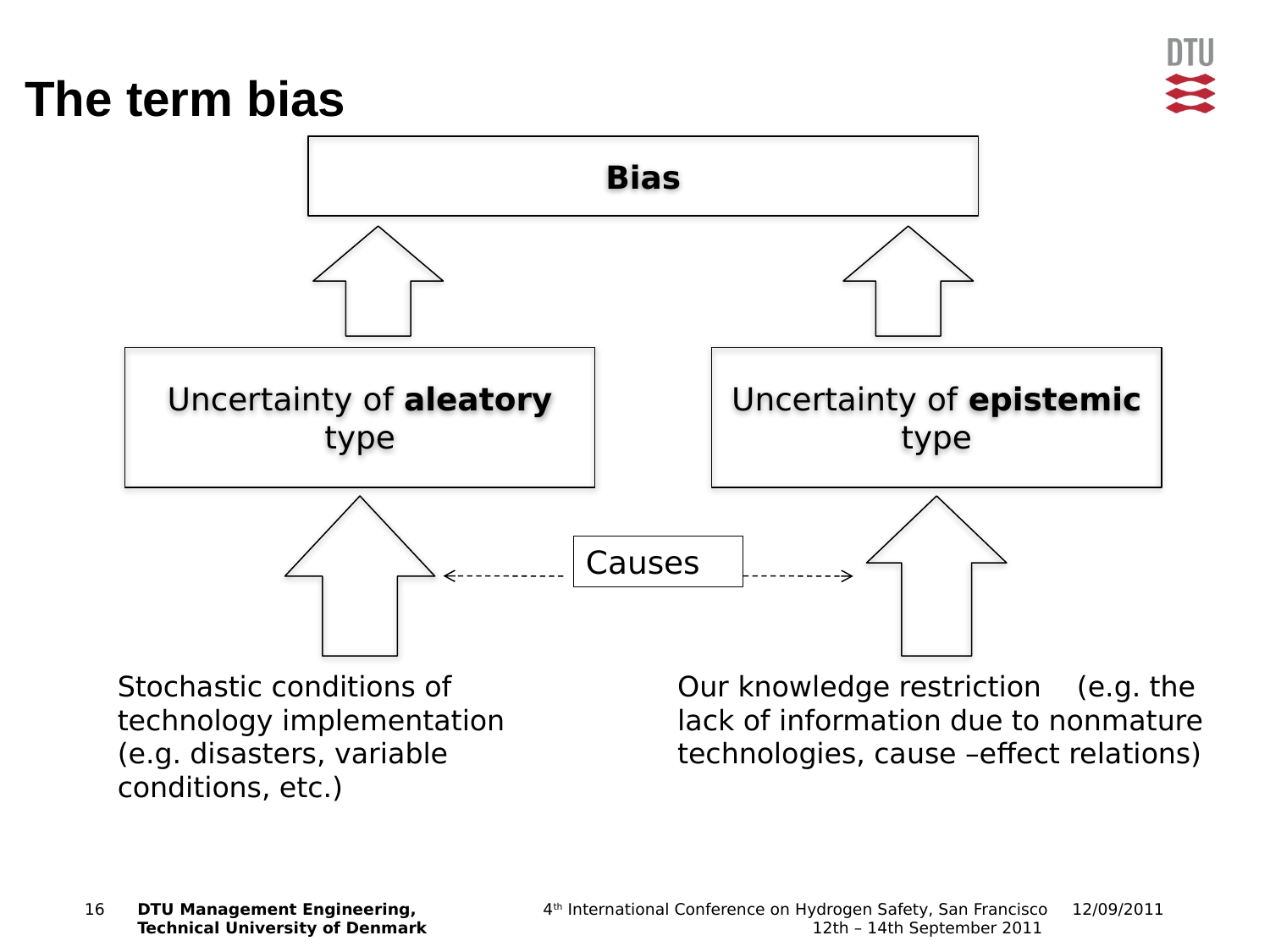

# The term bias
Bias

Uncertainty of aleatory type
Uncertainty of epistemic type

Causes
Stochastic conditions of technology implementation    (e.g. disasters, variable conditions, etc.)
Our knowledge restriction    (e.g. the lack of information due to nonmature technologies, cause –effect relations)